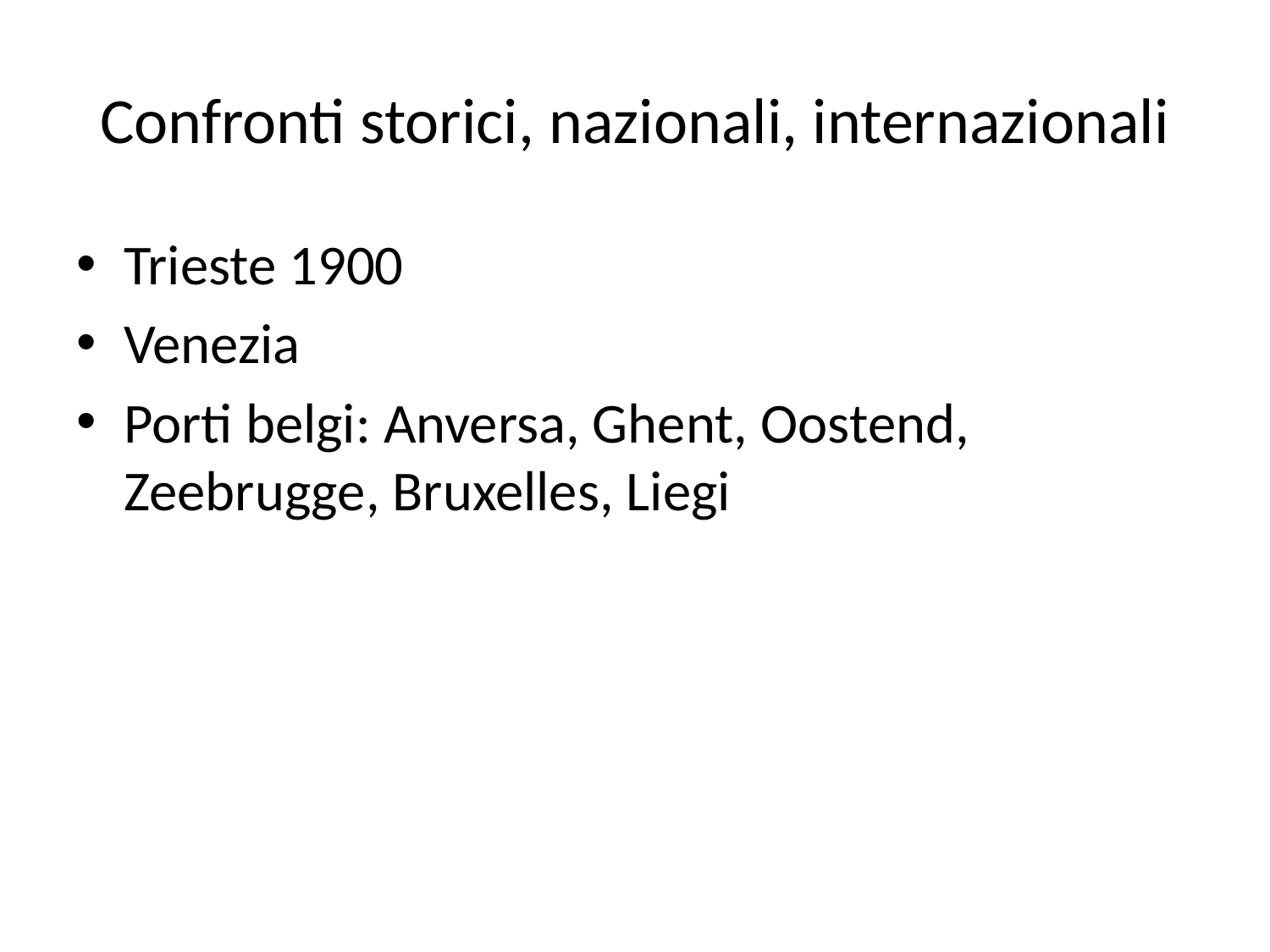

# Confronti storici, nazionali, internazionali
Trieste 1900
Venezia
Porti belgi: Anversa, Ghent, Oostend, Zeebrugge, Bruxelles, Liegi